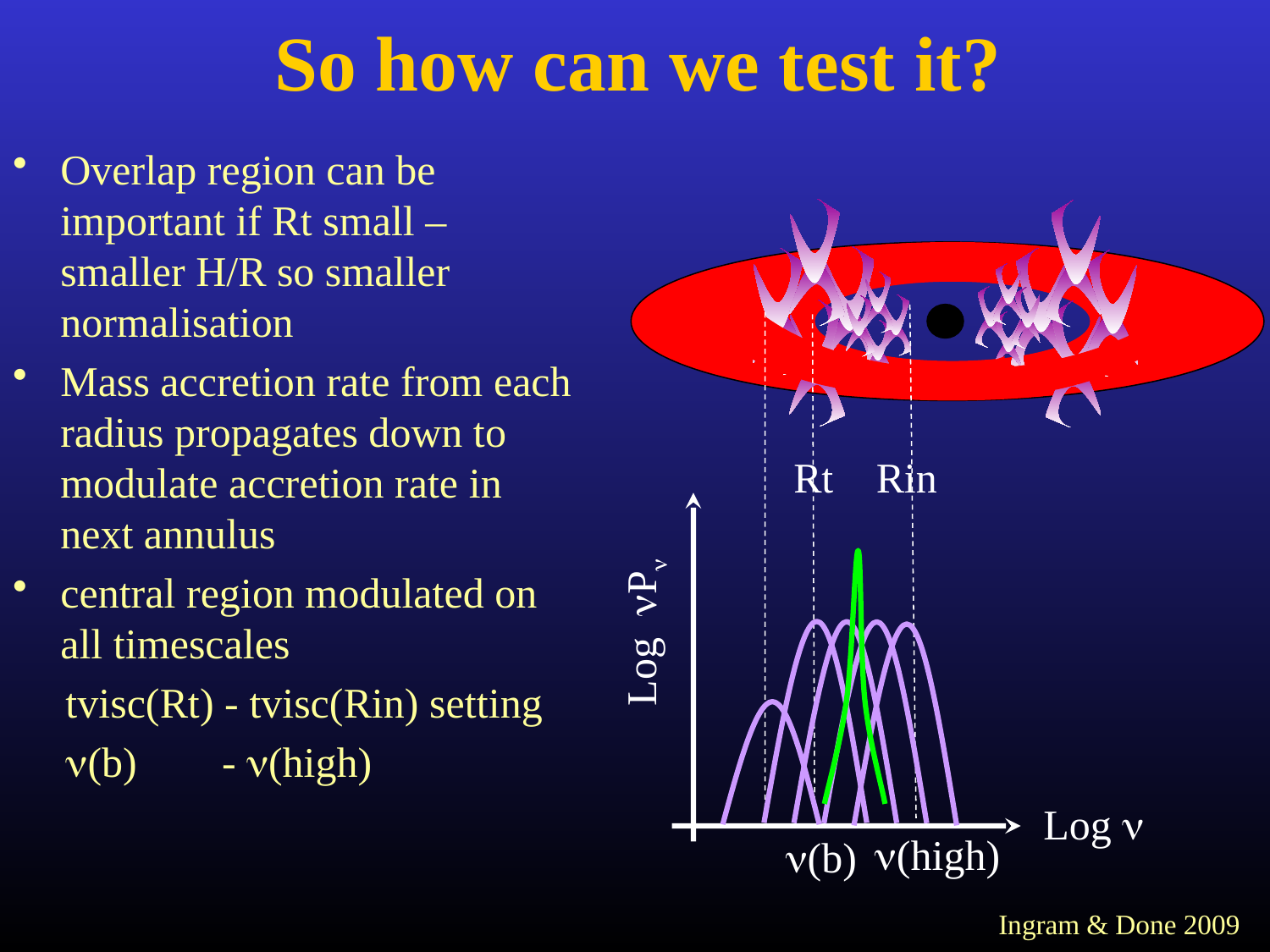

So how can we test it?
Overlap region can be important if Rt small – smaller H/R so smaller normalisation
Mass accretion rate from each radius propagates down to modulate accretion rate in next annulus
central region modulated on all timescales
     tvisc(Rt) - tvisc(Rin) setting
     ν(b)        - ν(high)

Rt
Rin

Log νPν

Log ν
ν(high)
ν(b)
Ingram & Done 2009